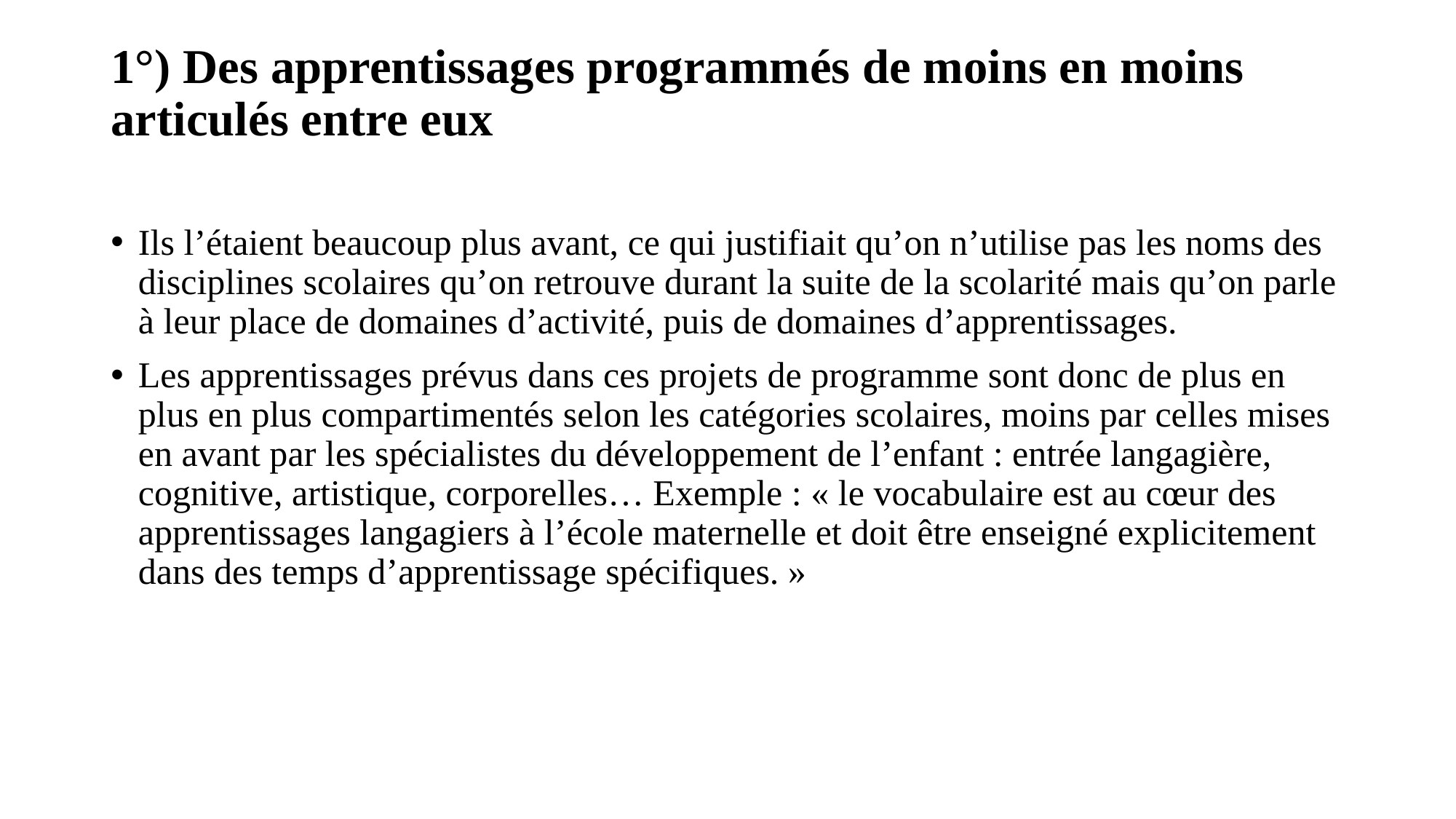

# 1°) Des apprentissages programmés de moins en moins articulés entre eux
Ils l’étaient beaucoup plus avant, ce qui justifiait qu’on n’utilise pas les noms des disciplines scolaires qu’on retrouve durant la suite de la scolarité mais qu’on parle à leur place de domaines d’activité, puis de domaines d’apprentissages.
Les apprentissages prévus dans ces projets de programme sont donc de plus en plus en plus compartimentés selon les catégories scolaires, moins par celles mises en avant par les spécialistes du développement de l’enfant : entrée langagière, cognitive, artistique, corporelles… Exemple : « le vocabulaire est au cœur des apprentissages langagiers à l’école maternelle et doit être enseigné explicitement dans des temps d’apprentissage spécifiques. »